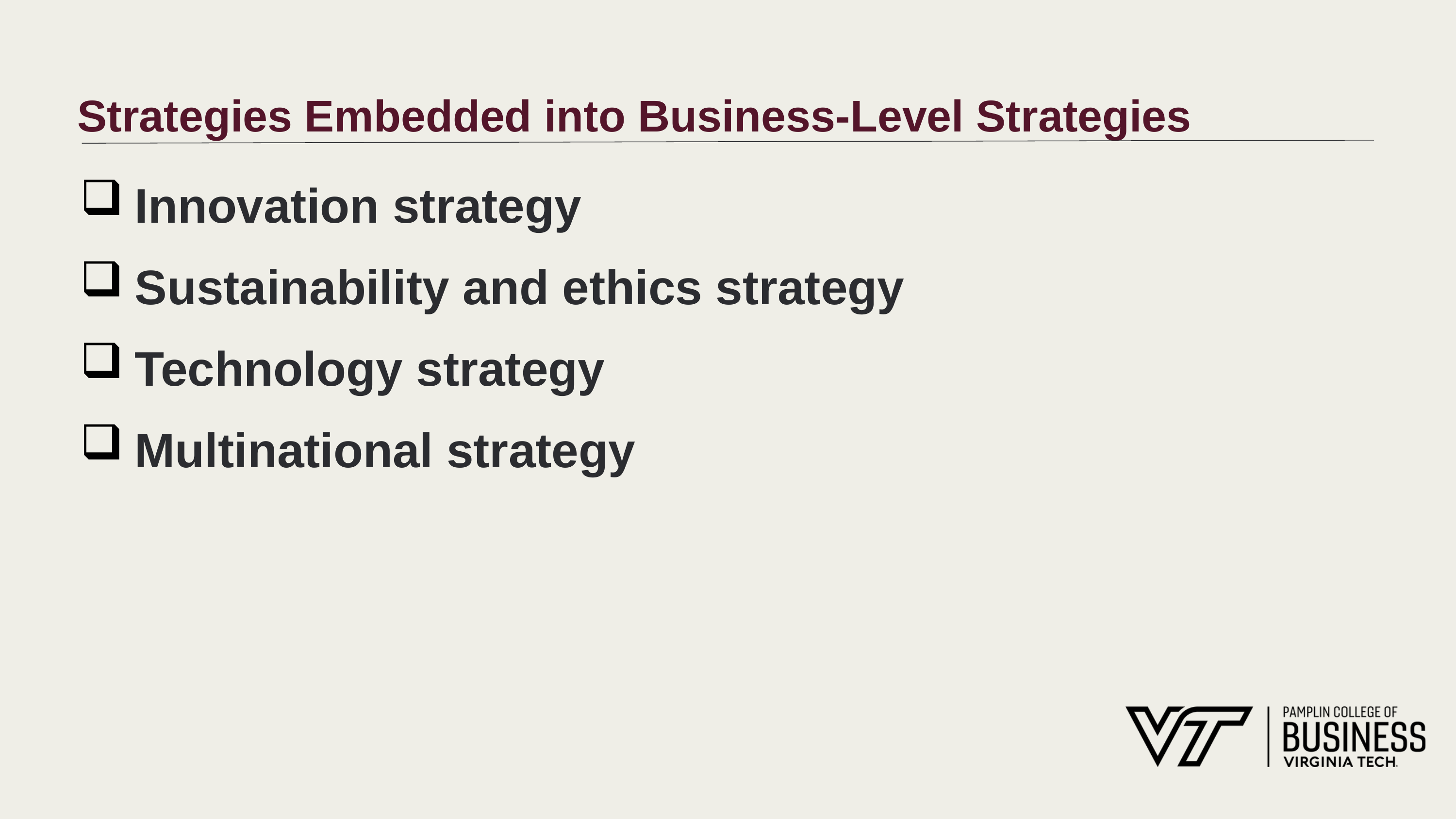

# Strategies Embedded into Business-Level Strategies
Innovation strategy
Sustainability and ethics strategy
Technology strategy
Multinational strategy